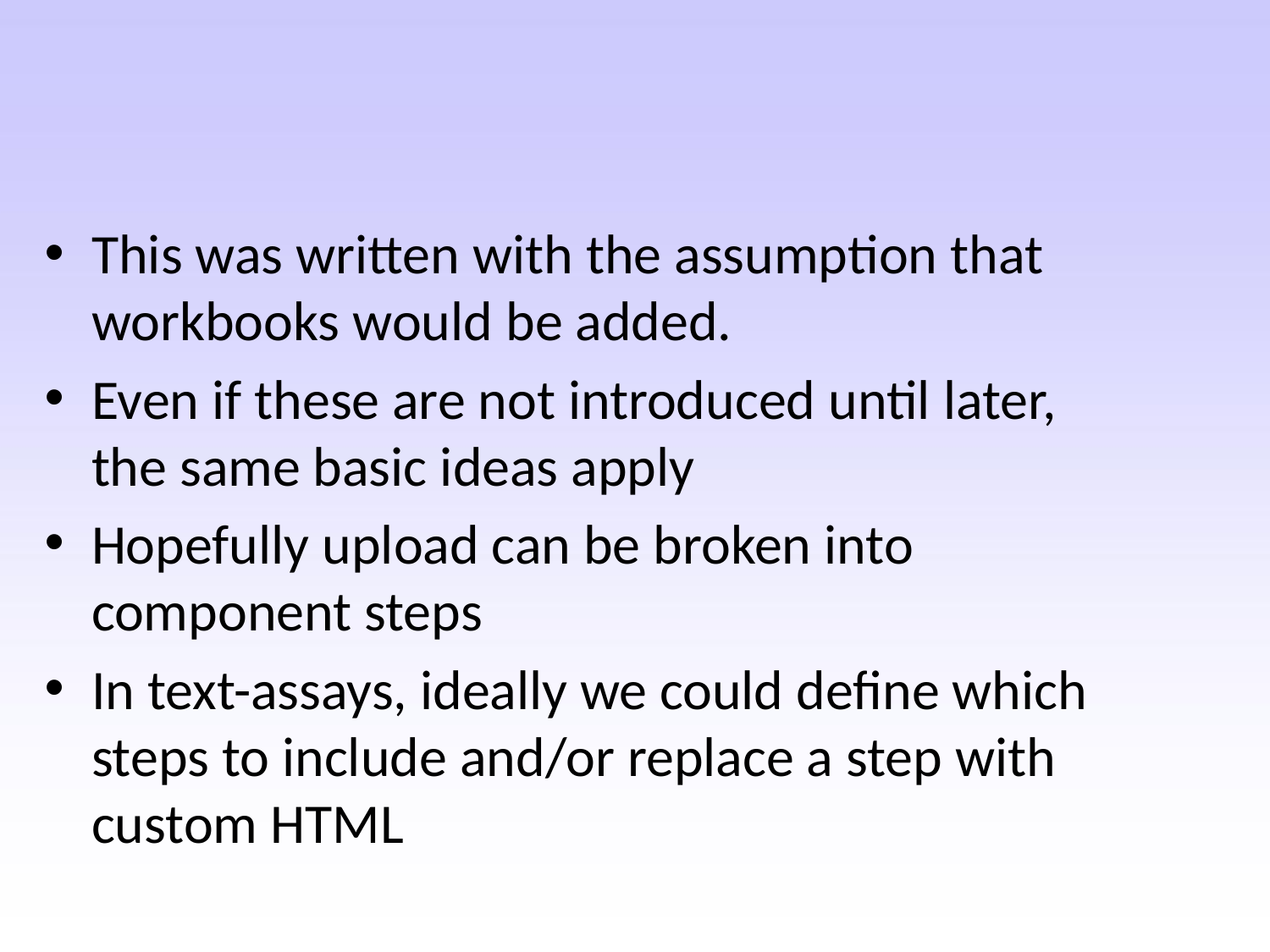

This was written with the assumption that workbooks would be added.
Even if these are not introduced until later, the same basic ideas apply
Hopefully upload can be broken into component steps
In text-assays, ideally we could define which steps to include and/or replace a step with custom HTML